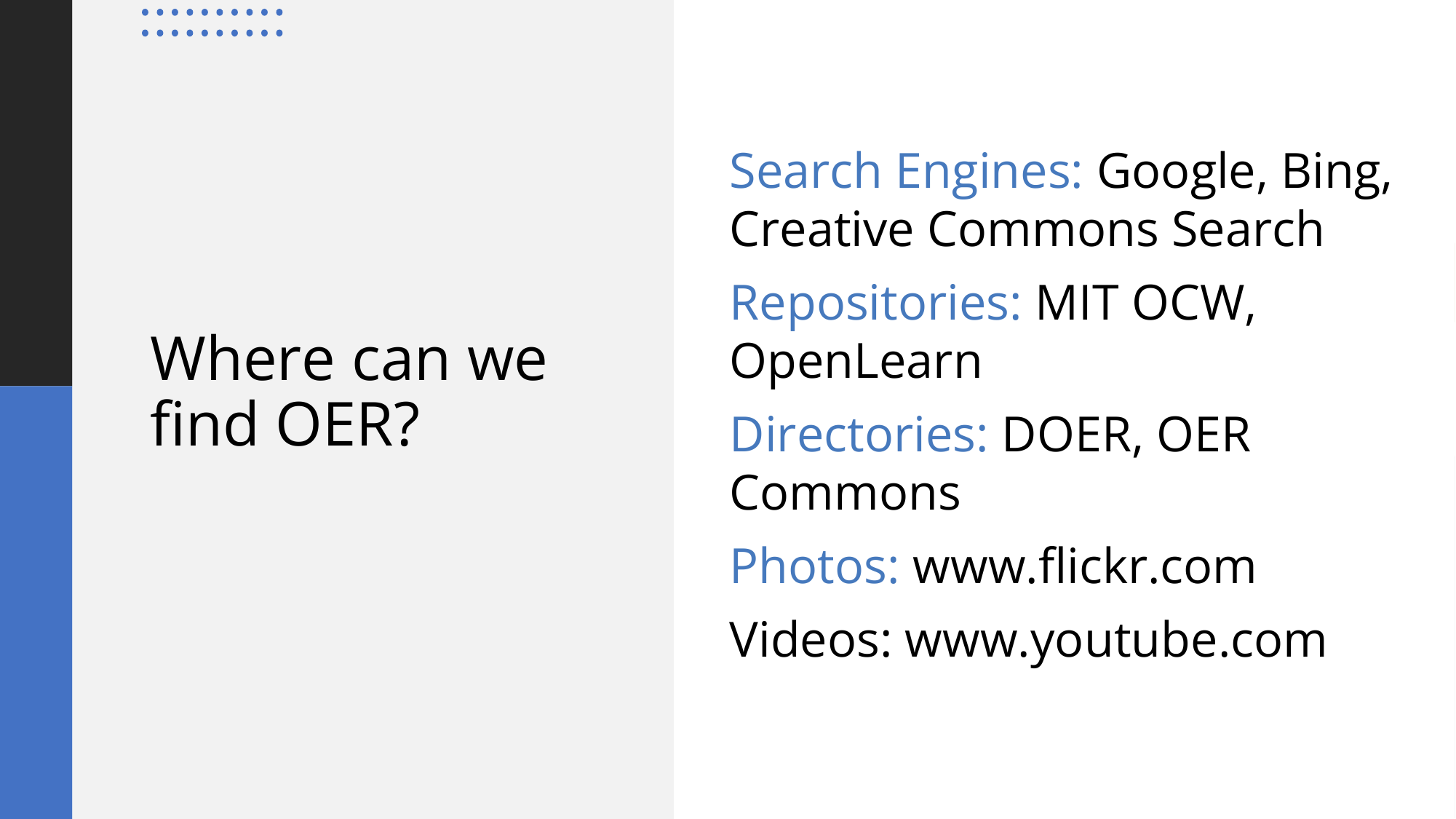

Search Engines: Google, Bing, Creative Commons Search
Repositories: MIT OCW, OpenLearn
Directories: DOER, OER Commons
Photos: www.flickr.com
Videos: www.youtube.com

# Where can we find OER?